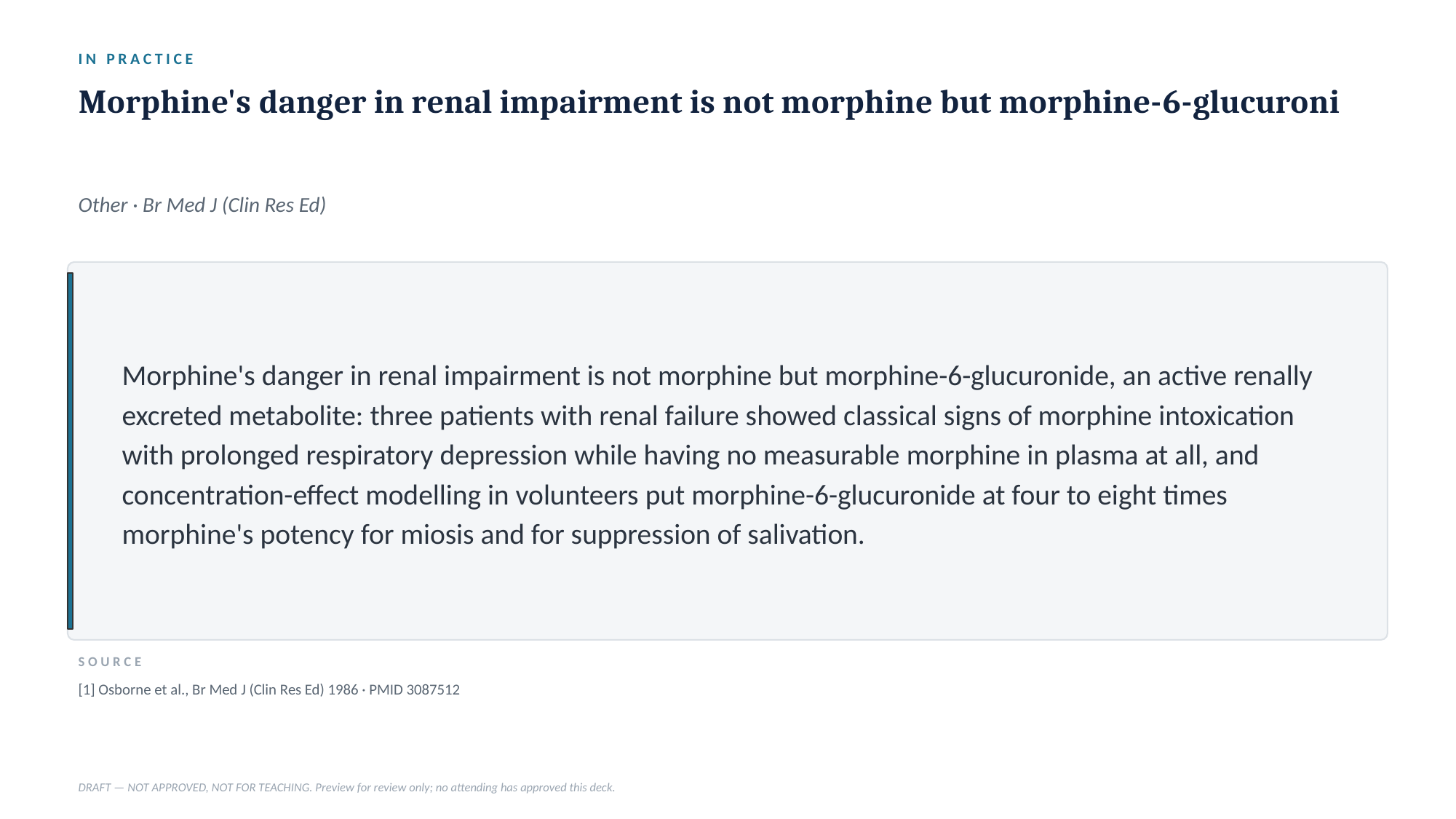

IN PRACTICE
Morphine's danger in renal impairment is not morphine but morphine-6-glucuroni
Other · Br Med J (Clin Res Ed)

Morphine's danger in renal impairment is not morphine but morphine-6-glucuronide, an active renally excreted metabolite: three patients with renal failure showed classical signs of morphine intoxication with prolonged respiratory depression while having no measurable morphine in plasma at all, and concentration-effect modelling in volunteers put morphine-6-glucuronide at four to eight times morphine's potency for miosis and for suppression of salivation.
SOURCE
[1] Osborne et al., Br Med J (Clin Res Ed) 1986 · PMID 3087512
DRAFT — NOT APPROVED, NOT FOR TEACHING. Preview for review only; no attending has approved this deck.